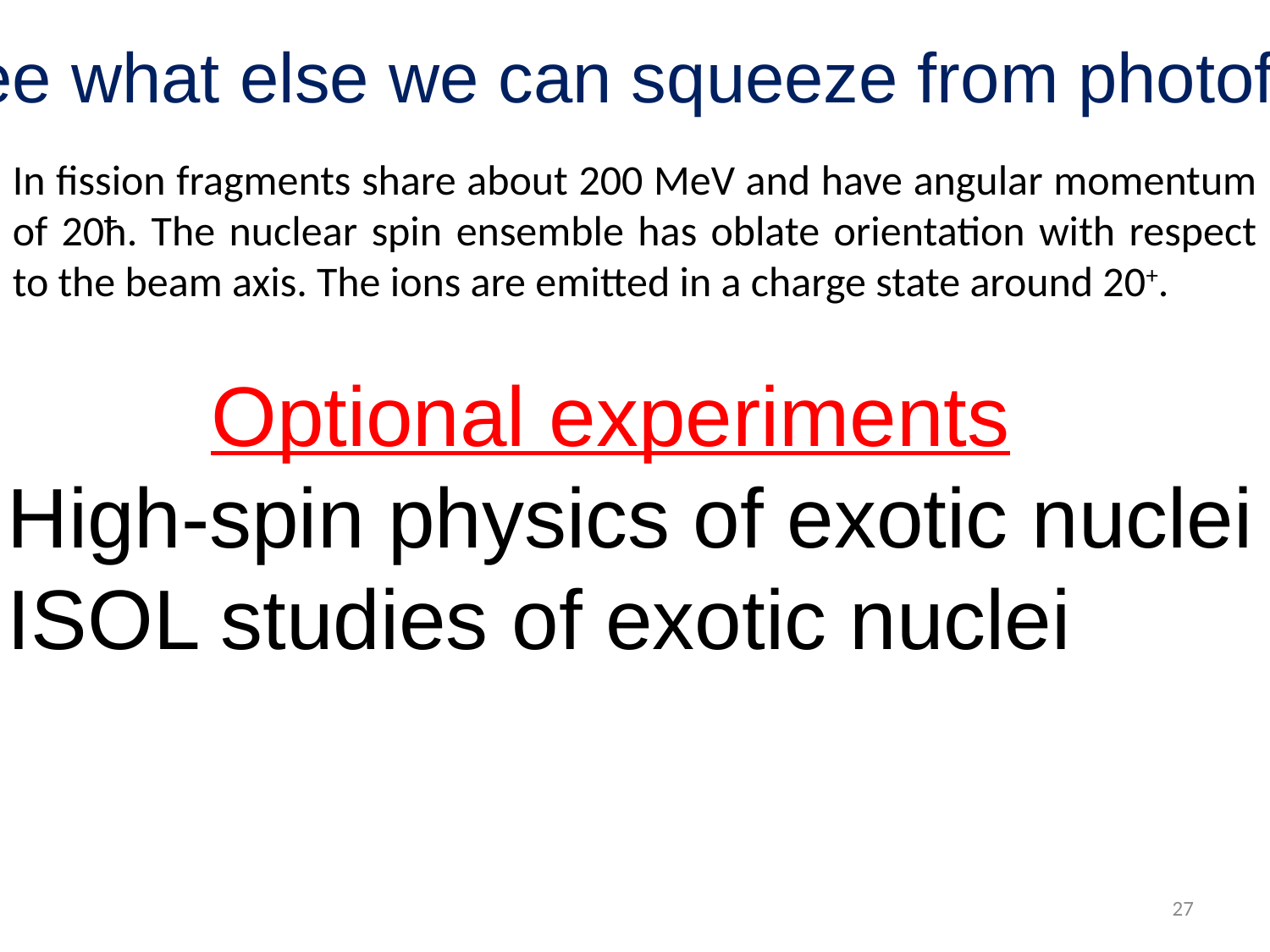

Let’s see what else we can squeeze from photofission?
In fission fragments share about 200 MeV and have angular momentum of 20ħ. The nuclear spin ensemble has oblate orientation with respect to the beam axis. The ions are emitted in a charge state around 20+.
Optional experiments
High-spin physics of exotic nuclei
ISOL studies of exotic nuclei
27